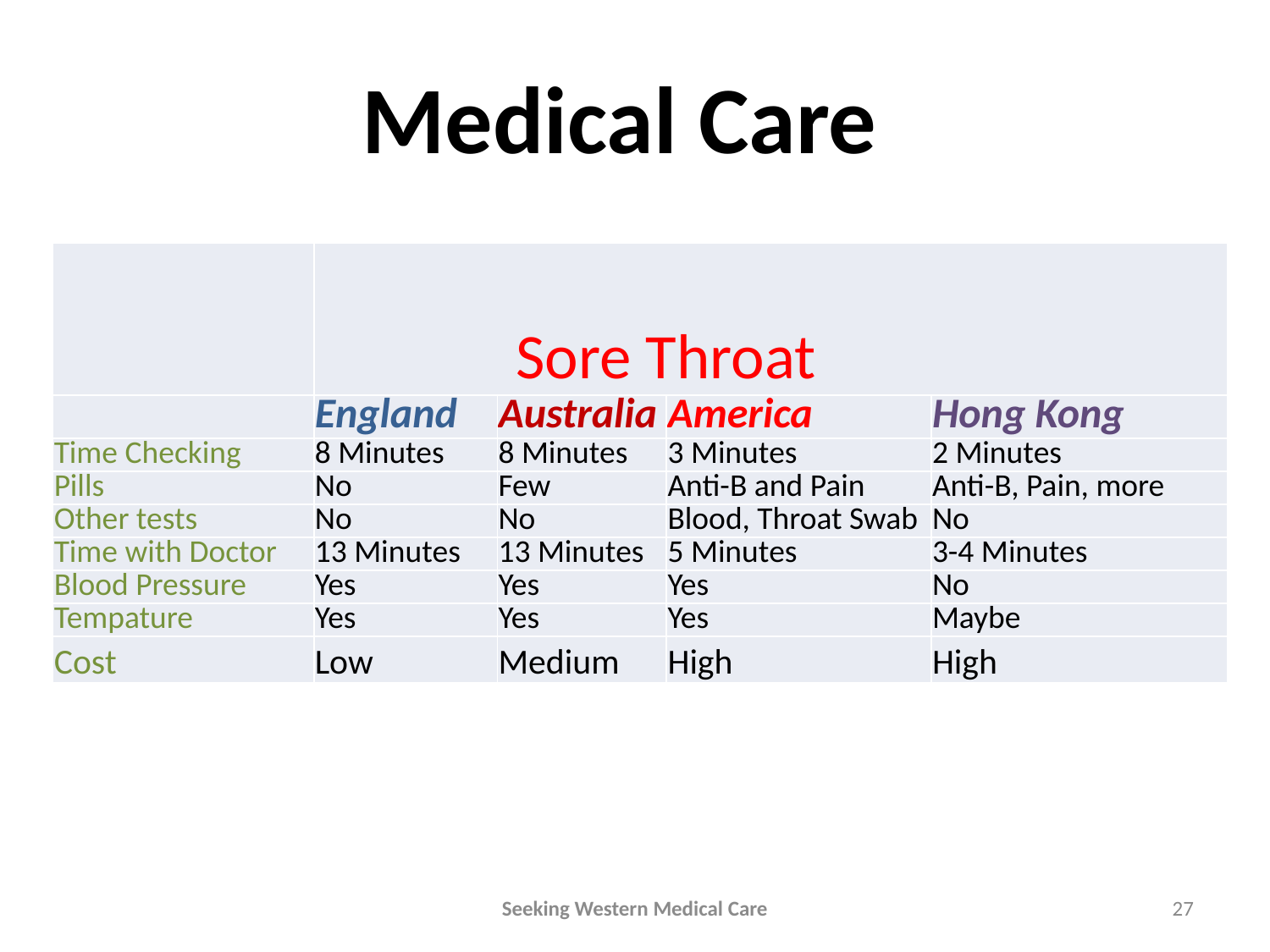

Medical Care
|  | Sore Throat |  |  |  |
| --- | --- | --- | --- | --- |
|  | England | Australia | America | Hong Kong |
| Time Checking | 8 Minutes | 8 Minutes | 3 Minutes | 2 Minutes |
| Pills | No | Few | Anti-B and Pain | Anti-B, Pain, more |
| Other tests | No | No | Blood, Throat Swab | No |
| Time with Doctor | 13 Minutes | 13 Minutes | 5 Minutes | 3-4 Minutes |
| Blood Pressure | Yes | Yes | Yes | No |
| Tempature | Yes | Yes | Yes | Maybe |
| Cost | Low | Medium | High | High |
Seeking Western Medical Care
27